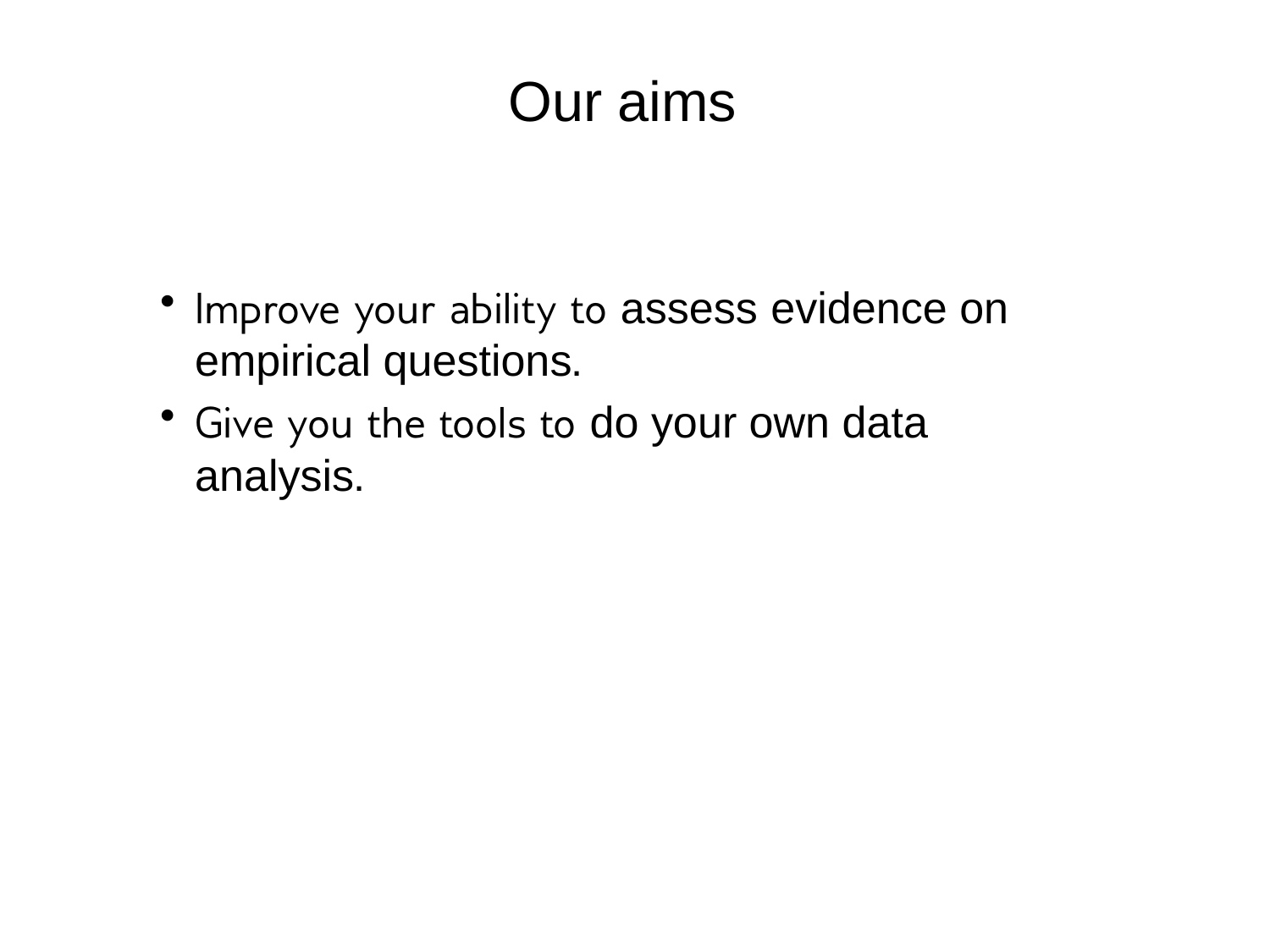

# Our aims
Improve your ability to assess evidence on empirical questions.
Give you the tools to do your own data analysis.